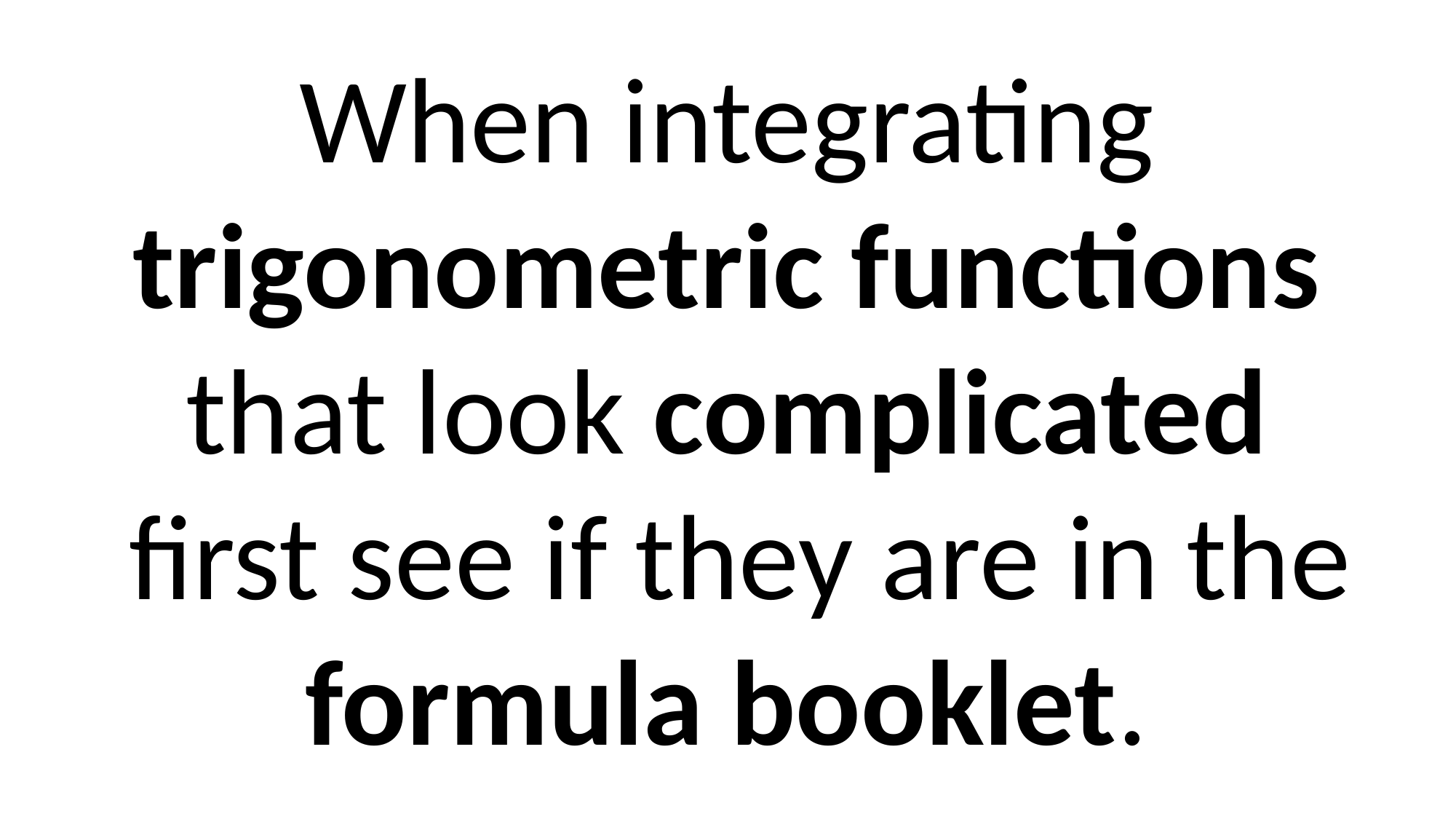

When integrating
trigonometric functions
that look complicated
first see if they are in the formula booklet.